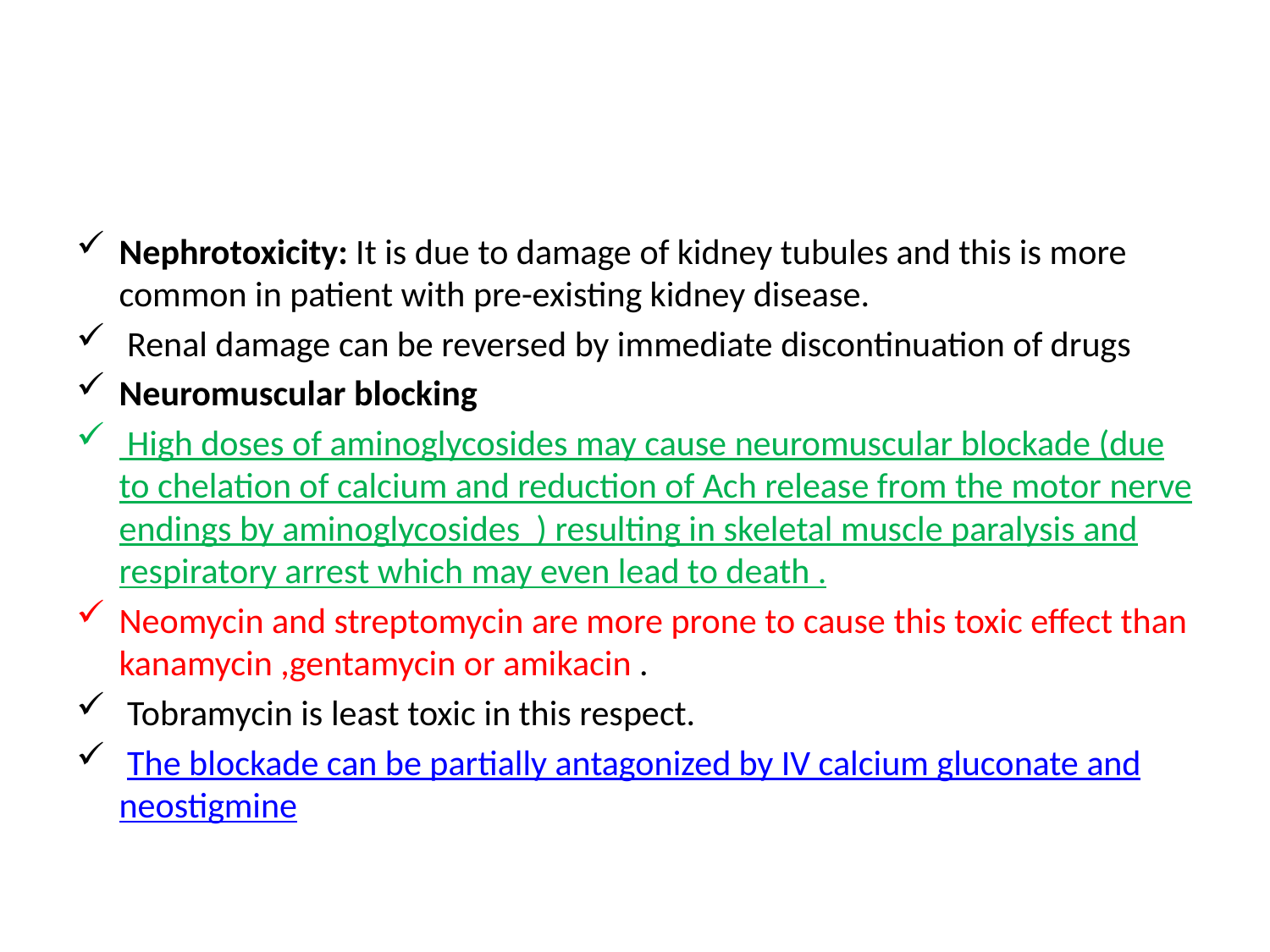

#
Nephrotoxicity: It is due to damage of kidney tubules and this is more common in patient with pre-existing kidney disease.
 Renal damage can be reversed by immediate discontinuation of drugs
Neuromuscular blocking
 High doses of aminoglycosides may cause neuromuscular blockade (due to chelation of calcium and reduction of Ach release from the motor nerve endings by aminoglycosides  ) resulting in skeletal muscle paralysis and respiratory arrest which may even lead to death .
Neomycin and streptomycin are more prone to cause this toxic effect than kanamycin ,gentamycin or amikacin .
 Tobramycin is least toxic in this respect.
 The blockade can be partially antagonized by IV calcium gluconate and neostigmine